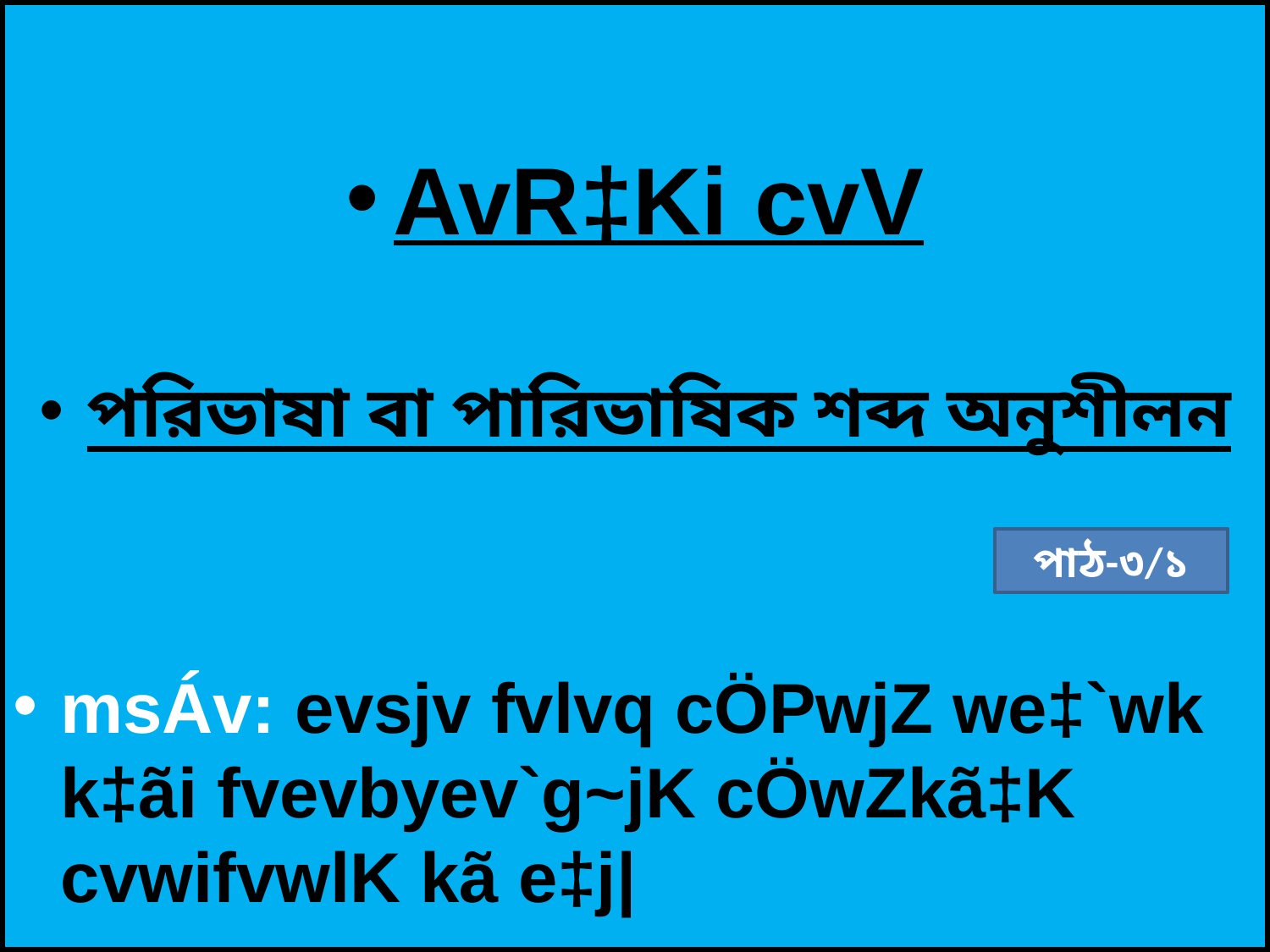

AvR‡Ki cvV

পরিভাষা বা পারিভাষিক শব্দ অনুশীলন

msÁv: evsjv fvlvq cÖPwjZ we‡`wk k‡ãi fvevbyev`g~jK cÖwZkã‡K cvwifvwlK kã e‡j|

পাঠ-৩/১